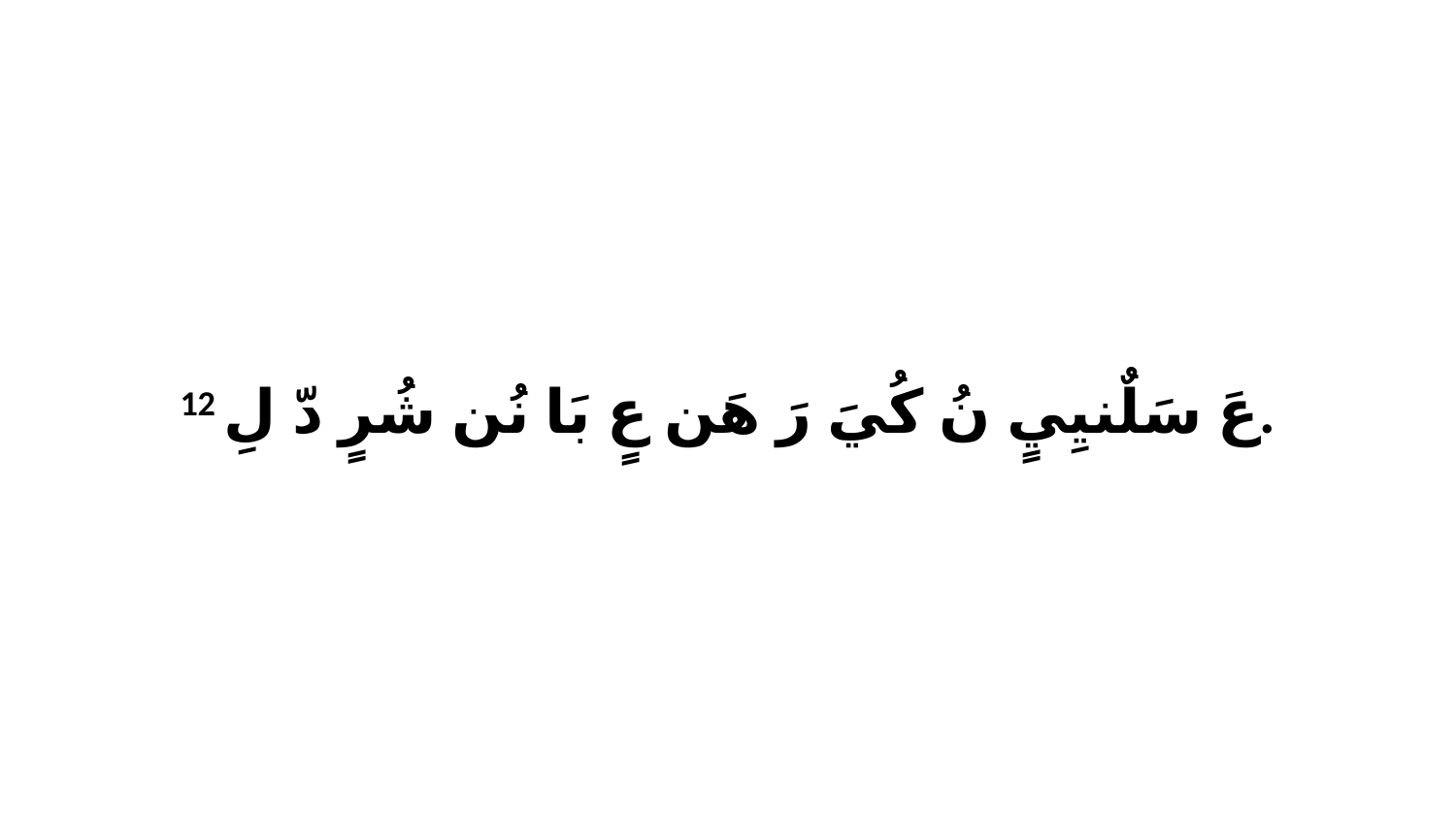

12 عَ سَلٌنيِيٍ نُ كُيَ رَ هَن عٍ بَا نُن شُرٍ دّ لِ.